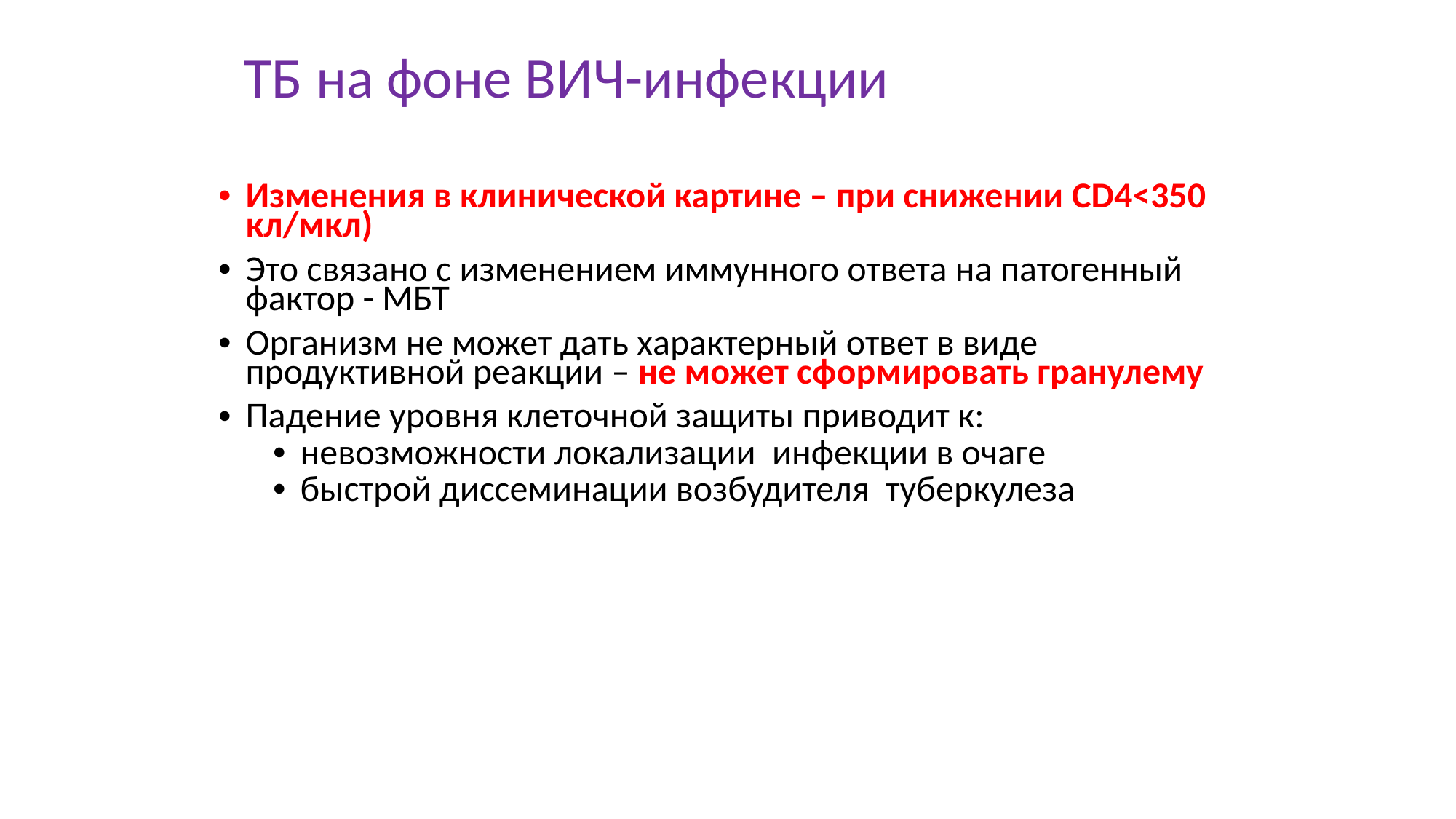

# ТБ на фоне ВИЧ-инфекции
Изменения в клинической картине – при снижении CD4<350 кл/мкл)
Это связано с изменением иммунного ответа на патогенный фактор - МБТ
Организм не может дать характерный ответ в виде продуктивной реакции – не может сформировать гранулему
Падение уровня клеточной защиты приводит к:
невозможности локализации  инфекции в очаге
быстрой диссеминации возбудителя  туберкулеза